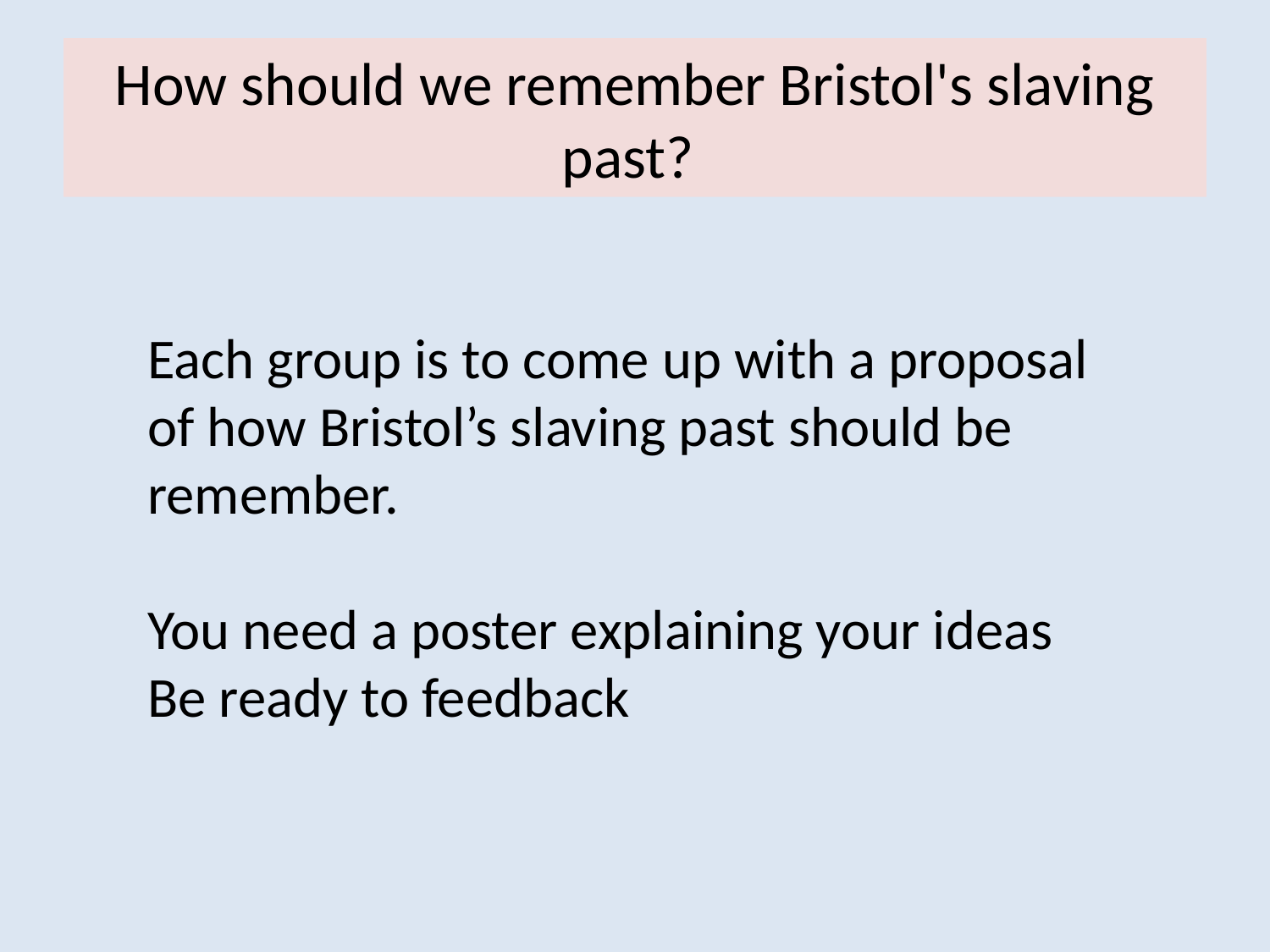

# How should we remember Bristol's slaving past?
Each group is to come up with a proposal of how Bristol’s slaving past should be remember.

You need a poster explaining your ideas
Be ready to feedback